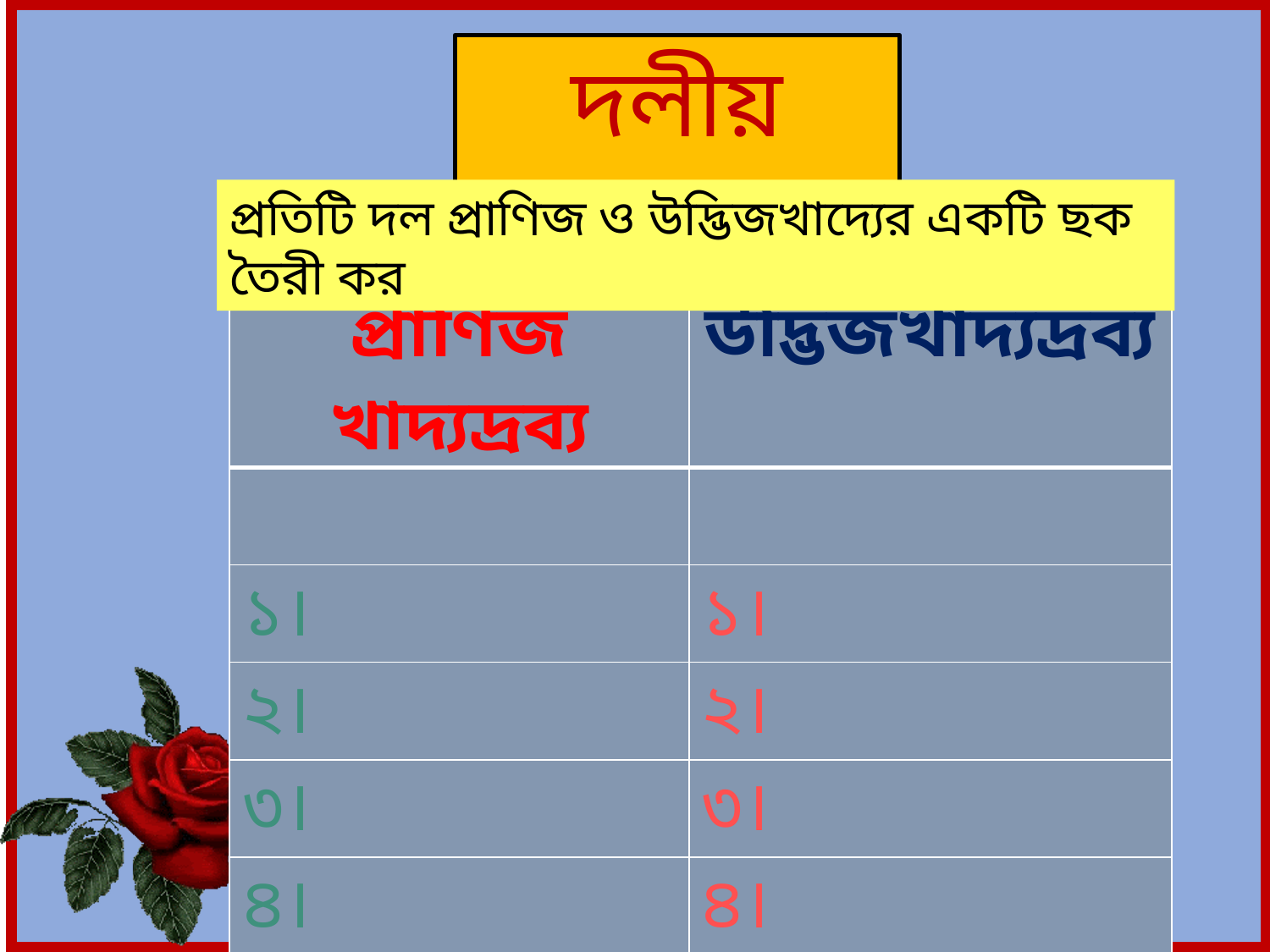

দলীয় কাজ
প্রতিটি দল প্রাণিজ ও উদ্ভিজখাদ্যের একটি ছক তৈরী কর
| প্রাণিজ খাদ্যদ্রব্য | উদ্ভিজখাদ্যদ্রব্য |
| --- | --- |
|  |  |
| ১। | ১। |
| ২। | ২। |
| ৩। | ৩। |
| ৪। | ৪। |